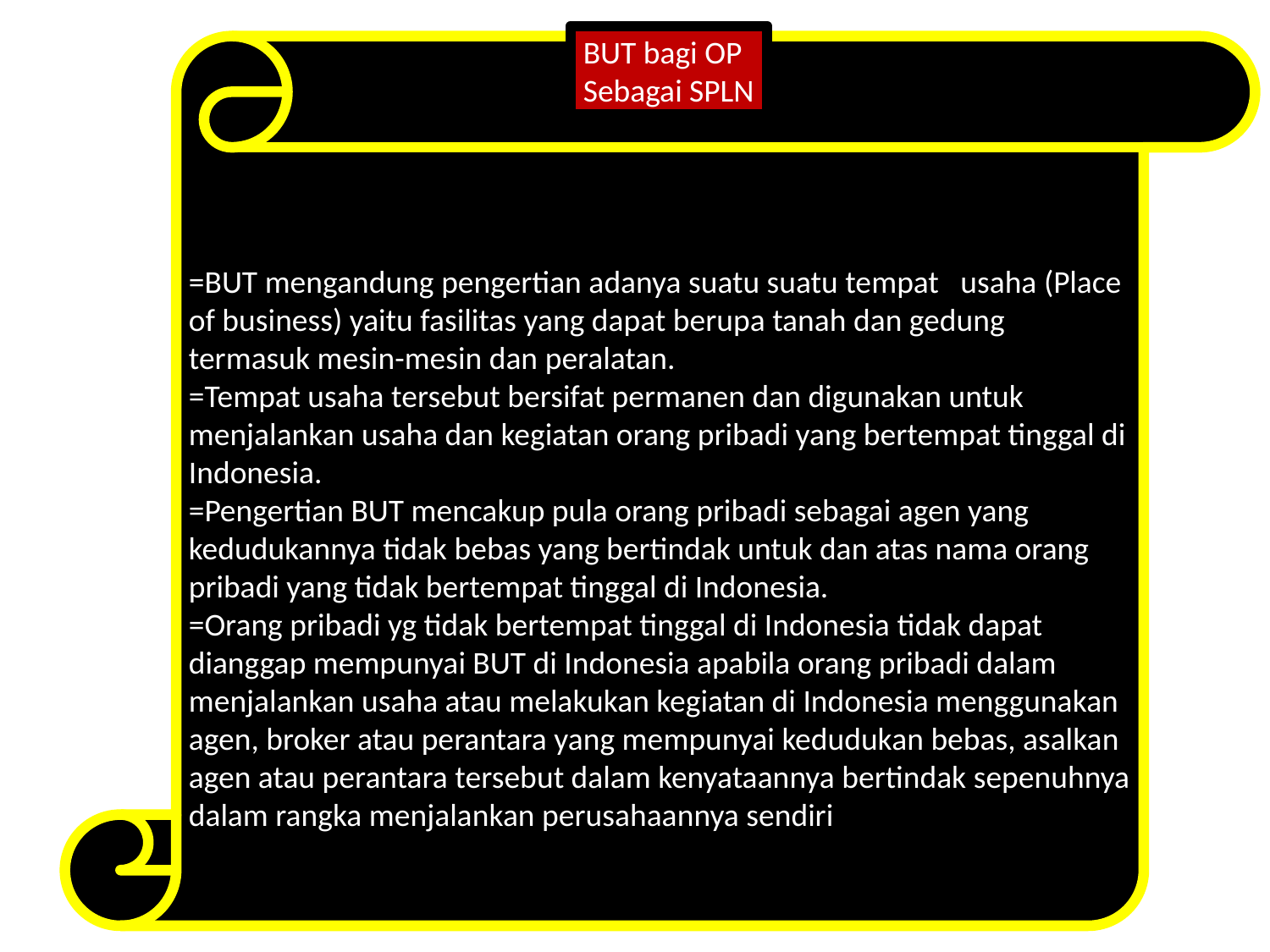

BUT bagi OP
Sebagai SPLN

=BUT mengandung pengertian adanya suatu suatu tempat   usaha (Place of business) yaitu fasilitas yang dapat berupa tanah dan gedung termasuk mesin-mesin dan peralatan.
=Tempat usaha tersebut bersifat permanen dan digunakan untuk menjalankan usaha dan kegiatan orang pribadi yang bertempat tinggal di Indonesia.
=Pengertian BUT mencakup pula orang pribadi sebagai agen yang kedudukannya tidak bebas yang bertindak untuk dan atas nama orang pribadi yang tidak bertempat tinggal di Indonesia.
=Orang pribadi yg tidak bertempat tinggal di Indonesia tidak dapat dianggap mempunyai BUT di Indonesia apabila orang pribadi dalam menjalankan usaha atau melakukan kegiatan di Indonesia menggunakan agen, broker atau perantara yang mempunyai kedudukan bebas, asalkan agen atau perantara tersebut dalam kenyataannya bertindak sepenuhnya dalam rangka menjalankan perusahaannya sendiri